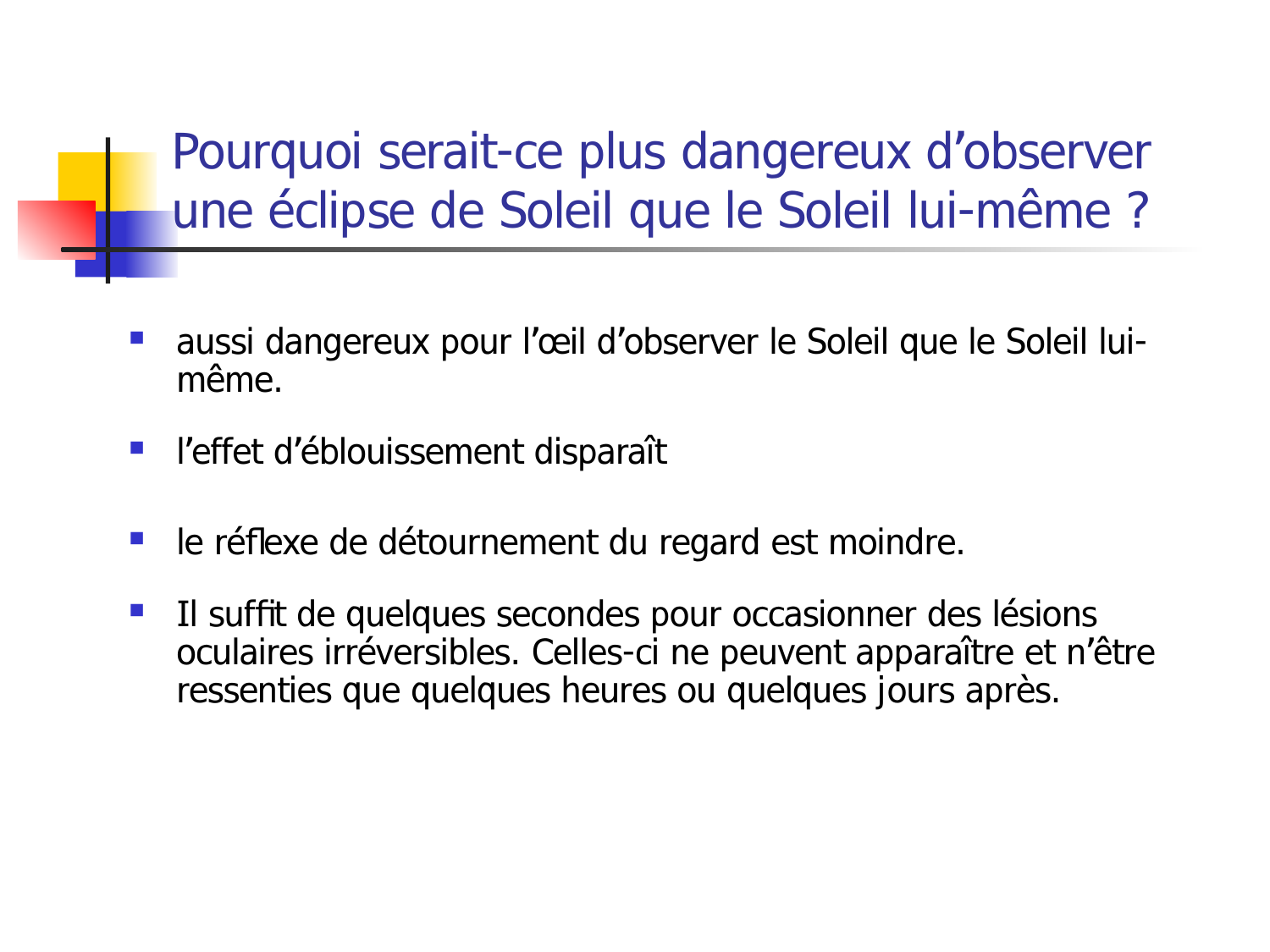

# Pourquoi serait-ce plus dangereux d’observer une éclipse de Soleil que le Soleil lui-même ?
aussi dangereux pour l’œil d’observer le Soleil que le Soleil lui-même.

l’effet d’éblouissement disparaît

le réflexe de détournement du regard est moindre.

Il suffit de quelques secondes pour occasionner des lésions oculaires irréversibles. Celles-ci ne peuvent apparaître et n’être ressenties que quelques heures ou quelques jours après.